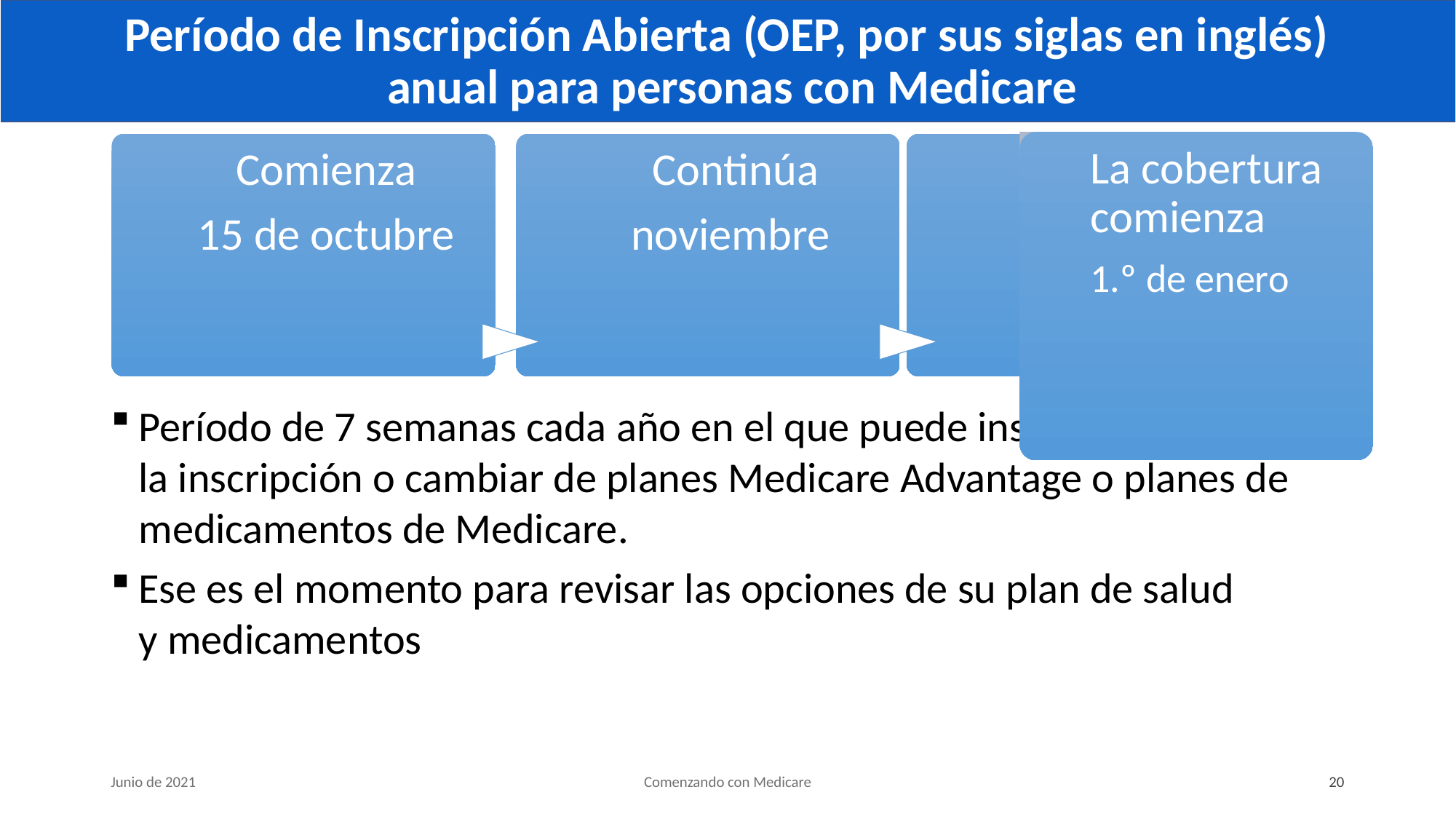

# Período de Inscripción Abierta (OEP, por sus siglas en inglés) anual para personas con Medicare

La cobertura comienza
1.º de enero

Comienza
15 de octubre

Continúa
noviembre

Finaliza
7 de diciembre
Período de 7 semanas cada año en el que puede inscribirse, cancelar la inscripción o cambiar de planes Medicare Advantage o planes de medicamentos de Medicare.
Ese es el momento para revisar las opciones de su plan de salud
y medicamentos
Junio de 2021
Comenzando con Medicare